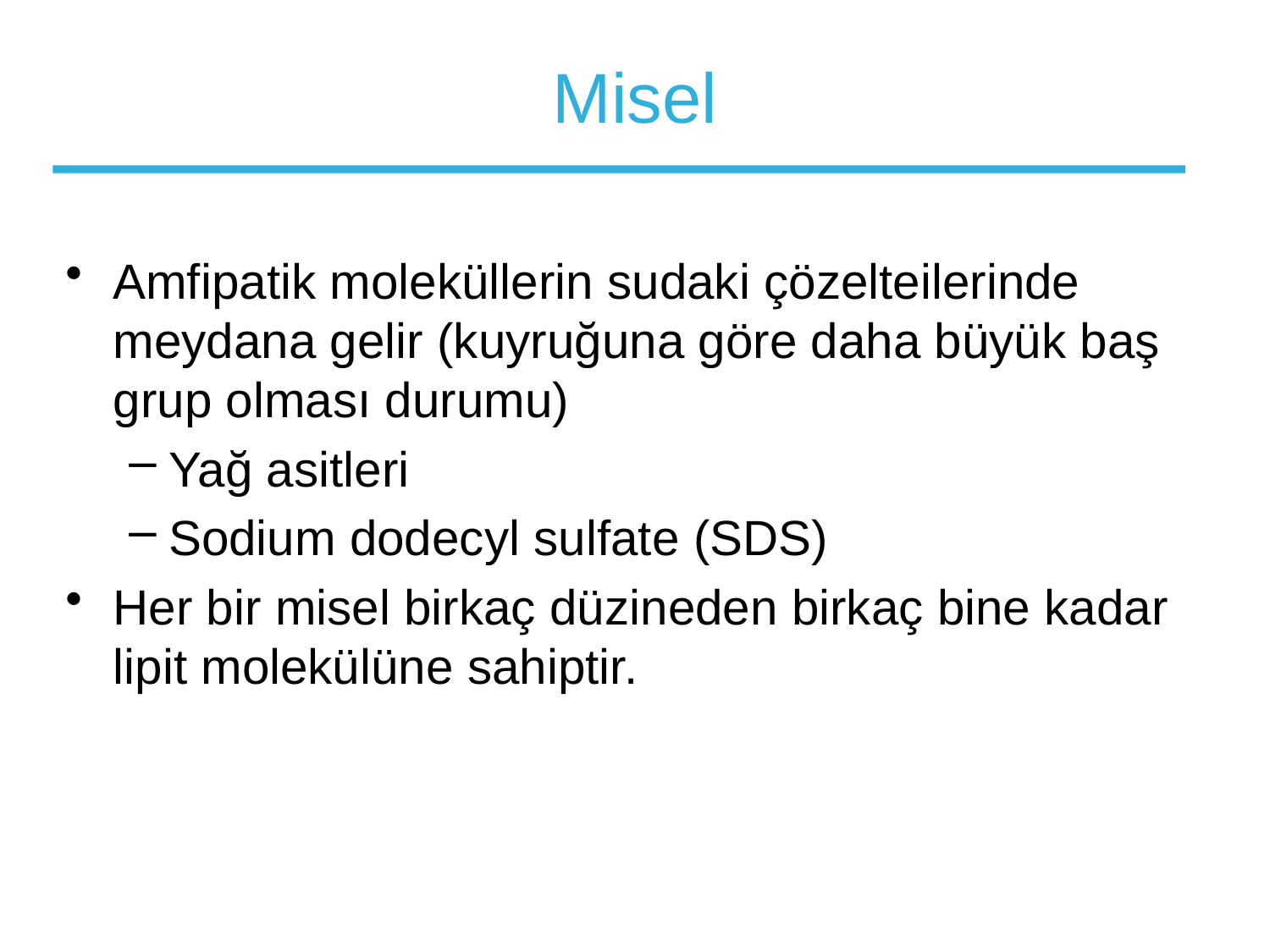

# Misel

Amfipatik moleküllerin sudaki çözelteilerinde meydana gelir (kuyruğuna göre daha büyük baş grup olması durumu)
Yağ asitleri
Sodium dodecyl sulfate (SDS)
Her bir misel birkaç düzineden birkaç bine kadar lipit molekülüne sahiptir.